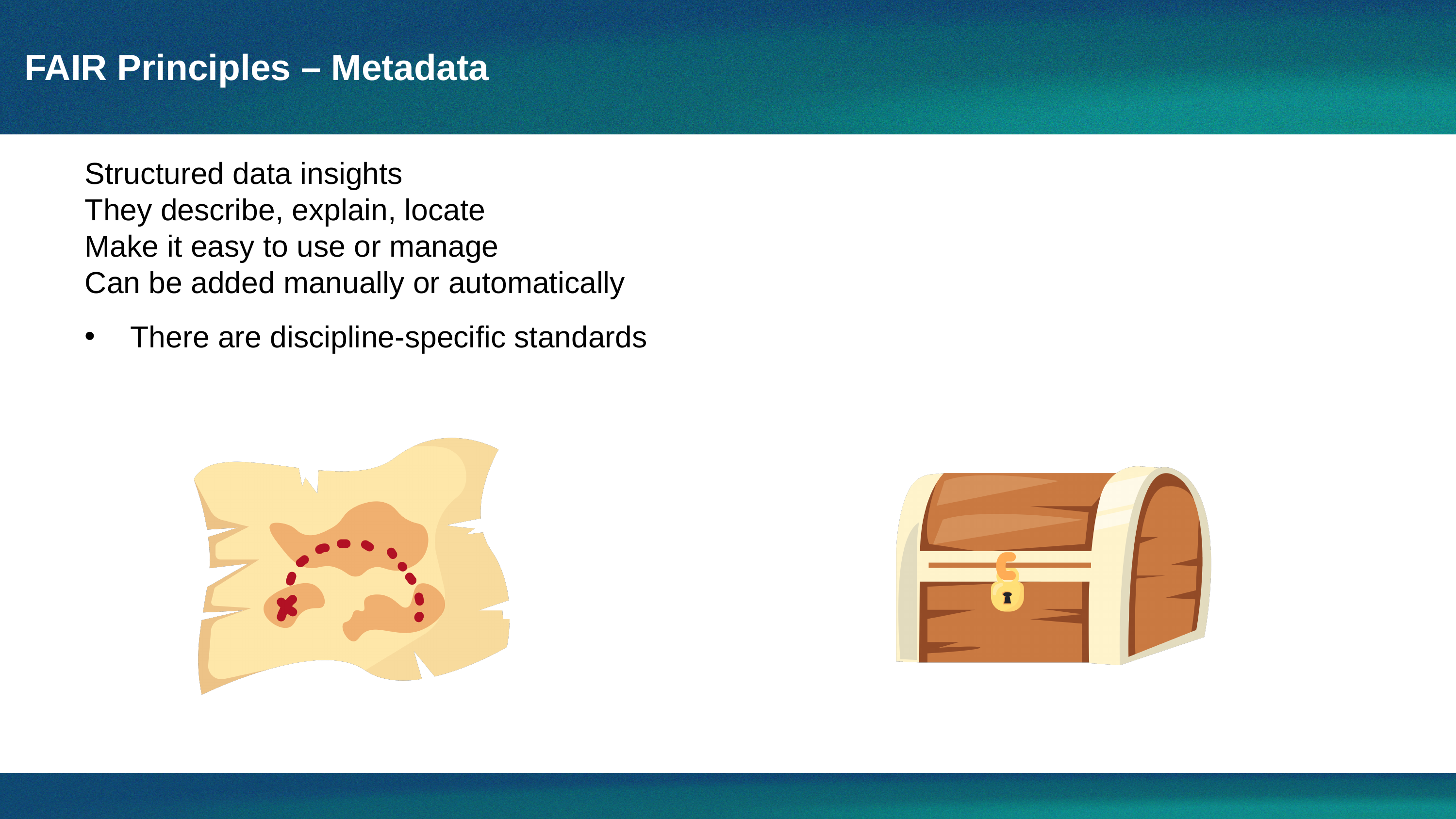

FAIR Principles – Metadata
Structured data insights
They describe, explain, locate
Make it easy to use or manage
Can be added manually or automatically
There are discipline-specific standards